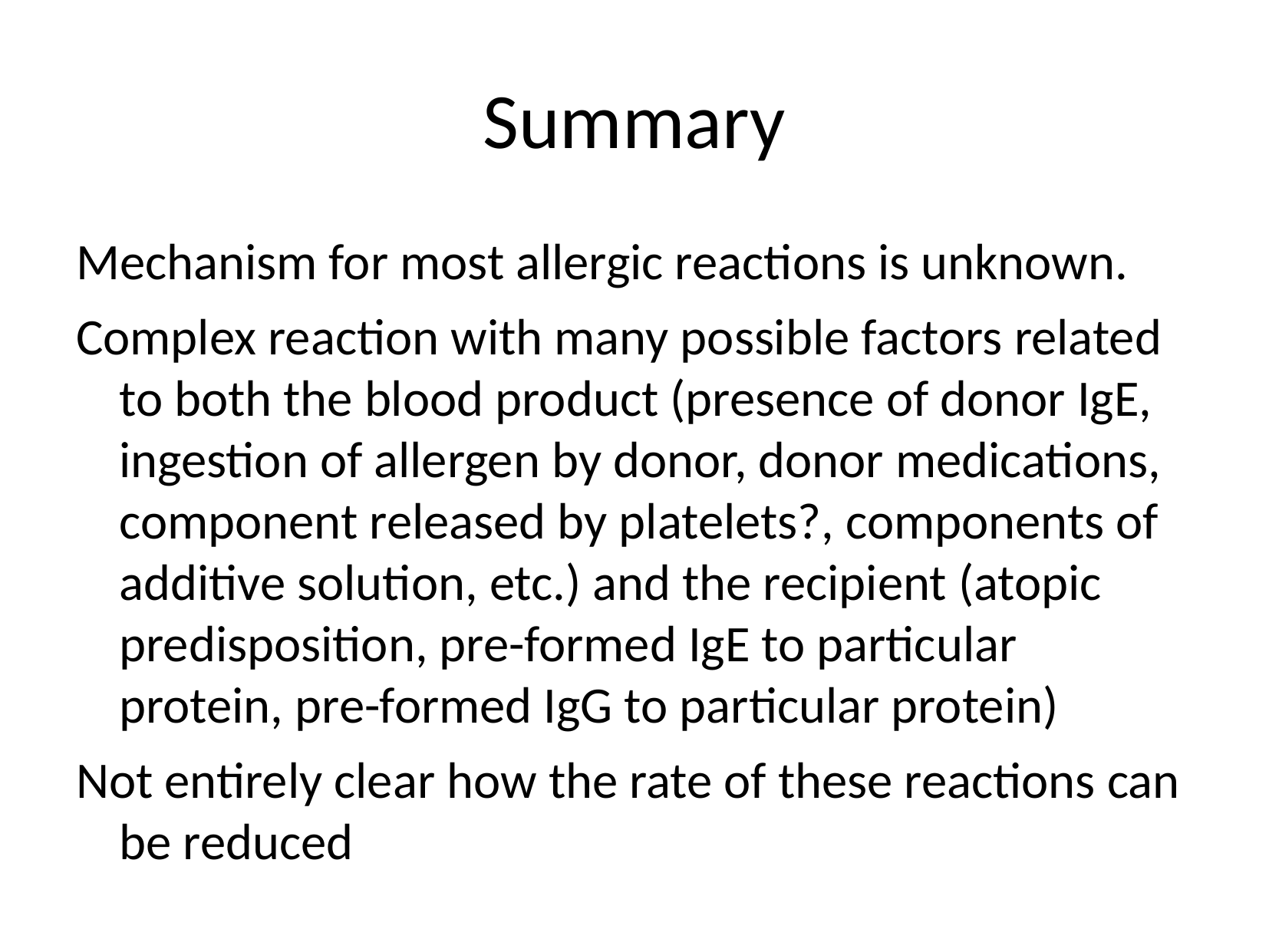

# Summary
Mechanism for most allergic reactions is unknown.
Complex reaction with many possible factors related to both the blood product (presence of donor IgE, ingestion of allergen by donor, donor medications, component released by platelets?, components of additive solution, etc.) and the recipient (atopic predisposition, pre-formed IgE to particular protein, pre-formed IgG to particular protein)
Not entirely clear how the rate of these reactions can be reduced